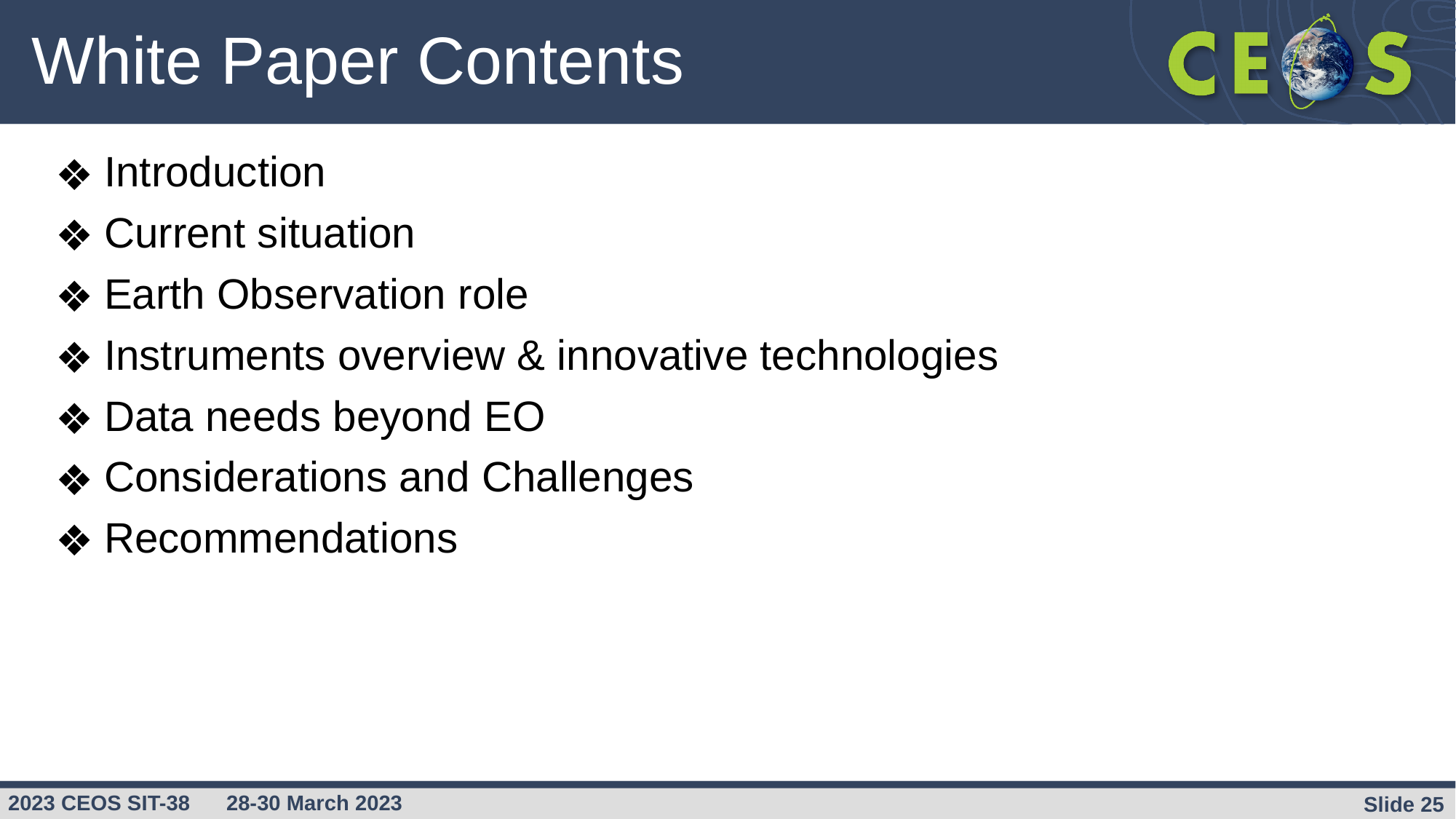

# White Paper Contents
Introduction
Current situation
Earth Observation role
Instruments overview & innovative technologies
Data needs beyond EO
Considerations and Challenges
Recommendations